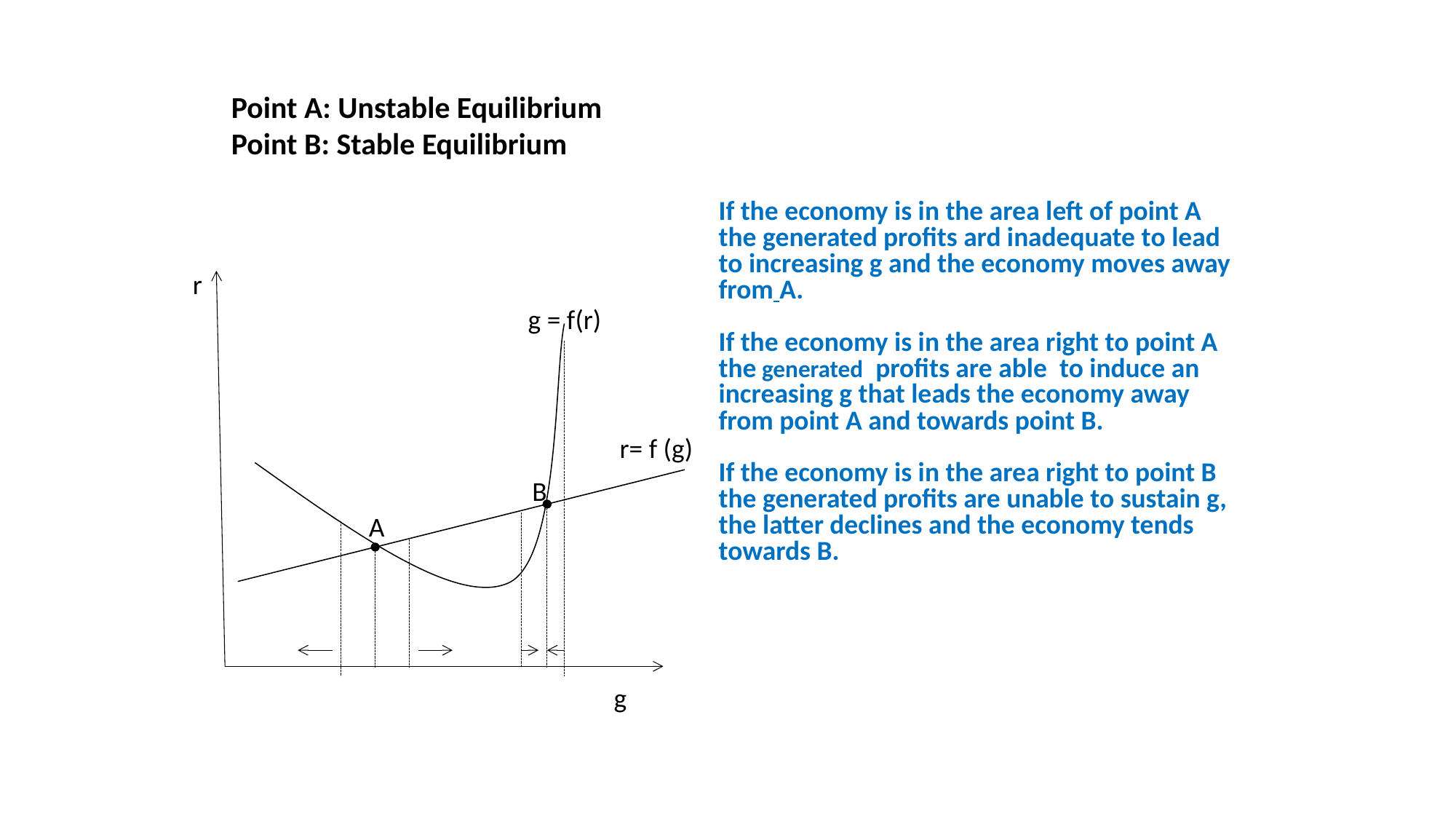

Point A: Unstable Equilibrium
Point B: Stable Equilibrium

If the economy is in the area left of point A the generated profits ard inadequate to lead to increasing g and the economy moves away from A.

If the economy is in the area right to point A the generated  profits are able  to induce an increasing g that leads the economy away from point A and towards point B.

If the economy is in the area right to point B the generated profits are unable to sustain g, the latter declines and the economy tends towards B.

r
g = f(r)

r= f (g)
Β
Α
g